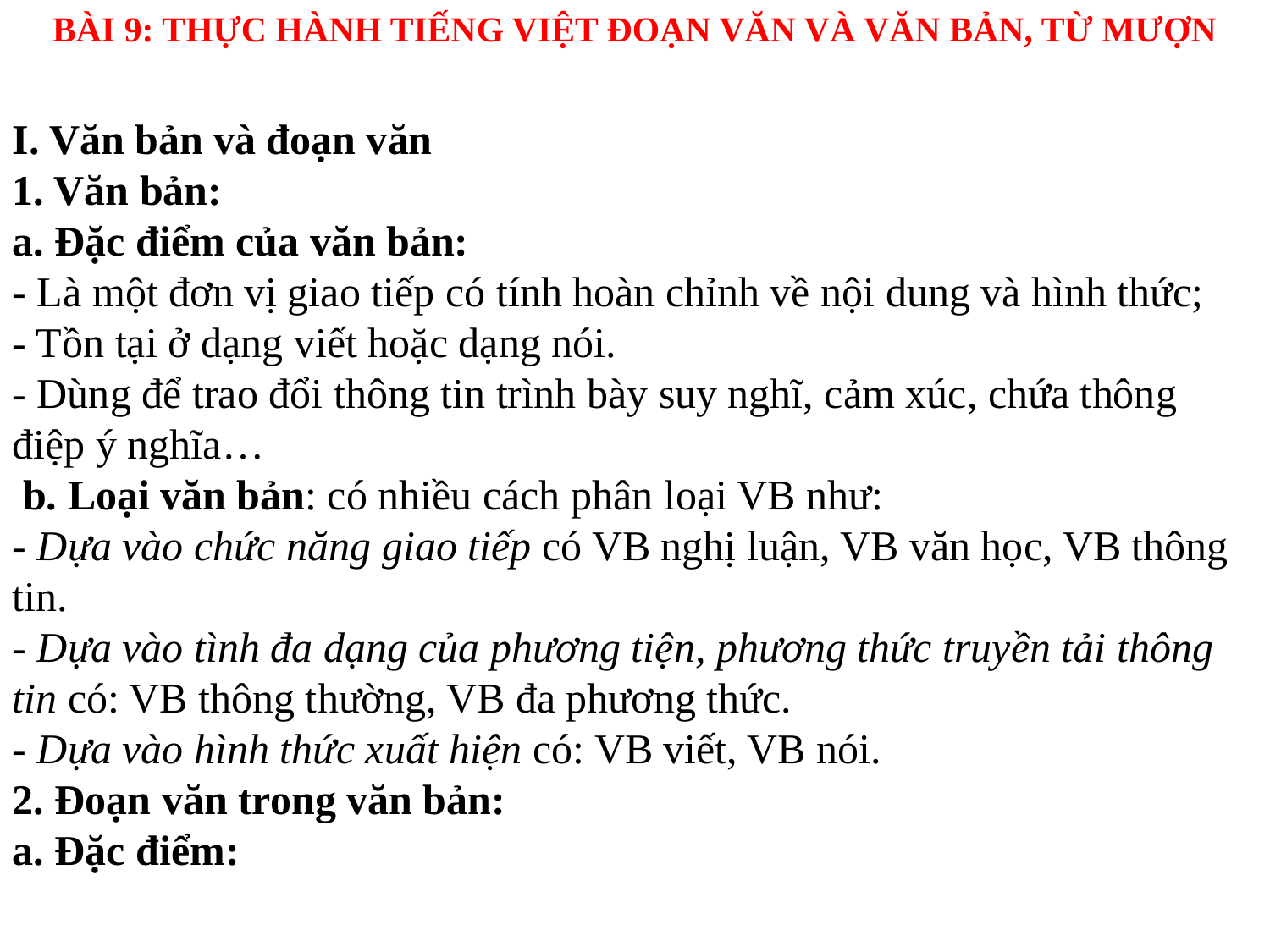

BÀI 9: THỰC HÀNH TIẾNG VIỆT ĐOẠN VĂN VÀ VĂN BẢN, TỪ MƯỢN

I. Văn bản và đoạn văn
1. Văn bản:
a. Đặc điểm của văn bản:
- Là một đơn vị giao tiếp có tính hoàn chỉnh về nội dung và hình thức;
- Tồn tại ở dạng viết hoặc dạng nói.
- Dùng để trao đổi thông tin trình bày suy nghĩ, cảm xúc, chứa thông điệp ý nghĩa…
 b. Loại văn bản: có nhiều cách phân loại VB như:
- Dựa vào chức năng giao tiếp có VB nghị luận, VB văn học, VB thông tin.
- Dựa vào tình đa dạng của phương tiện, phương thức truyền tải thông tin có: VB thông thường, VB đa phương thức.
- Dựa vào hình thức xuất hiện có: VB viết, VB nói.
2. Đoạn văn trong văn bản:
a. Đặc điểm: